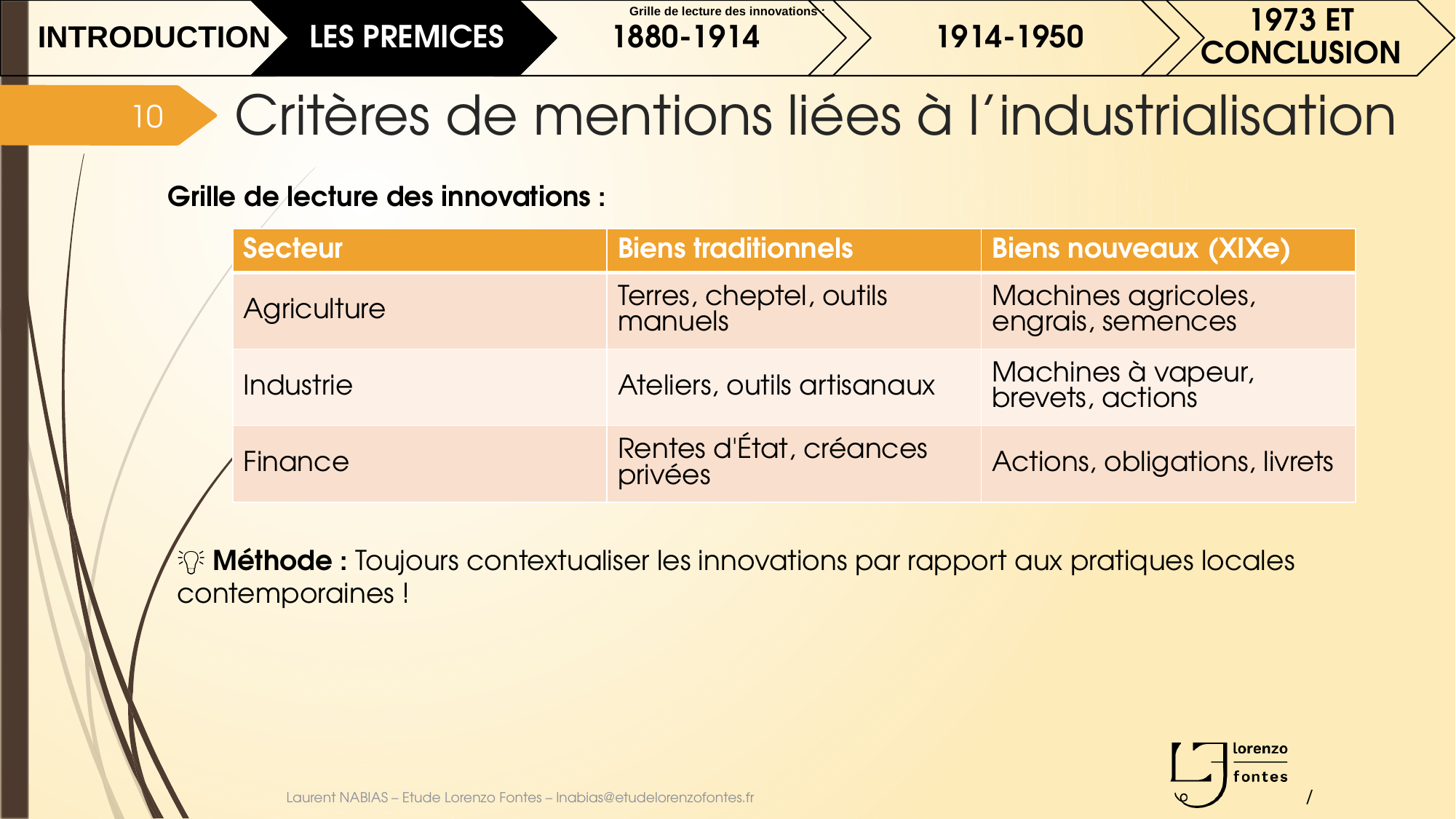

Grille de lecture des innovations :

# Critères de mentions liées à l’industrialisation
10
Grille de lecture des innovations :

| Secteur | Biens traditionnels | Biens nouveaux (XIXe) |
| --- | --- | --- |
| Agriculture | Terres, cheptel, outils manuels | Machines agricoles, engrais, semences |
| Industrie | Ateliers, outils artisanaux | Machines à vapeur, brevets, actions |
| Finance | Rentes d'État, créances privées | Actions, obligations, livrets |
💡 Méthode : Toujours contextualiser les innovations par rapport aux pratiques locales contemporaines !
Laurent NABIAS – Etude Lorenzo Fontes – lnabias@etudelorenzofontes.fr